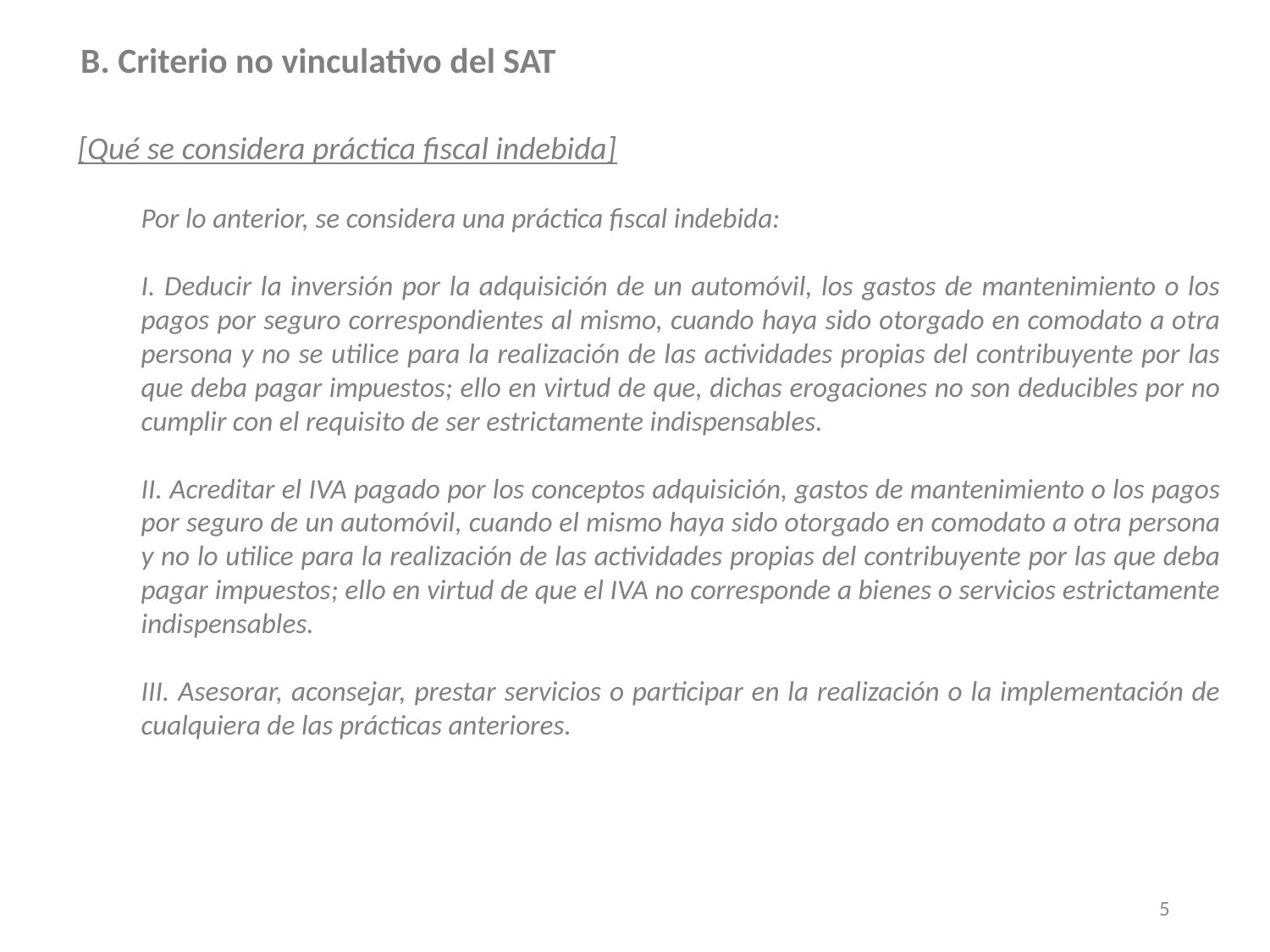

B. Criterio no vinculativo del SAT
[Qué se considera práctica fiscal indebida]

Por lo anterior, se considera una práctica fiscal indebida:

I. Deducir la inversión por la adquisición de un automóvil, los gastos de mantenimiento o los pagos por seguro correspondientes al mismo, cuando haya sido otorgado en comodato a otra persona y no se utilice para la realización de las actividades propias del contribuyente por las que deba pagar impuestos; ello en virtud de que, dichas erogaciones no son deducibles por no cumplir con el requisito de ser estrictamente indispensables.

II. Acreditar el IVA pagado por los conceptos adquisición, gastos de mantenimiento o los pagos por seguro de un automóvil, cuando el mismo haya sido otorgado en comodato a otra persona y no lo utilice para la realización de las actividades propias del contribuyente por las que deba pagar impuestos; ello en virtud de que el IVA no corresponde a bienes o servicios estrictamente indispensables.

III. Asesorar, aconsejar, prestar servicios o participar en la realización o la implementación de cualquiera de las prácticas anteriores.
5